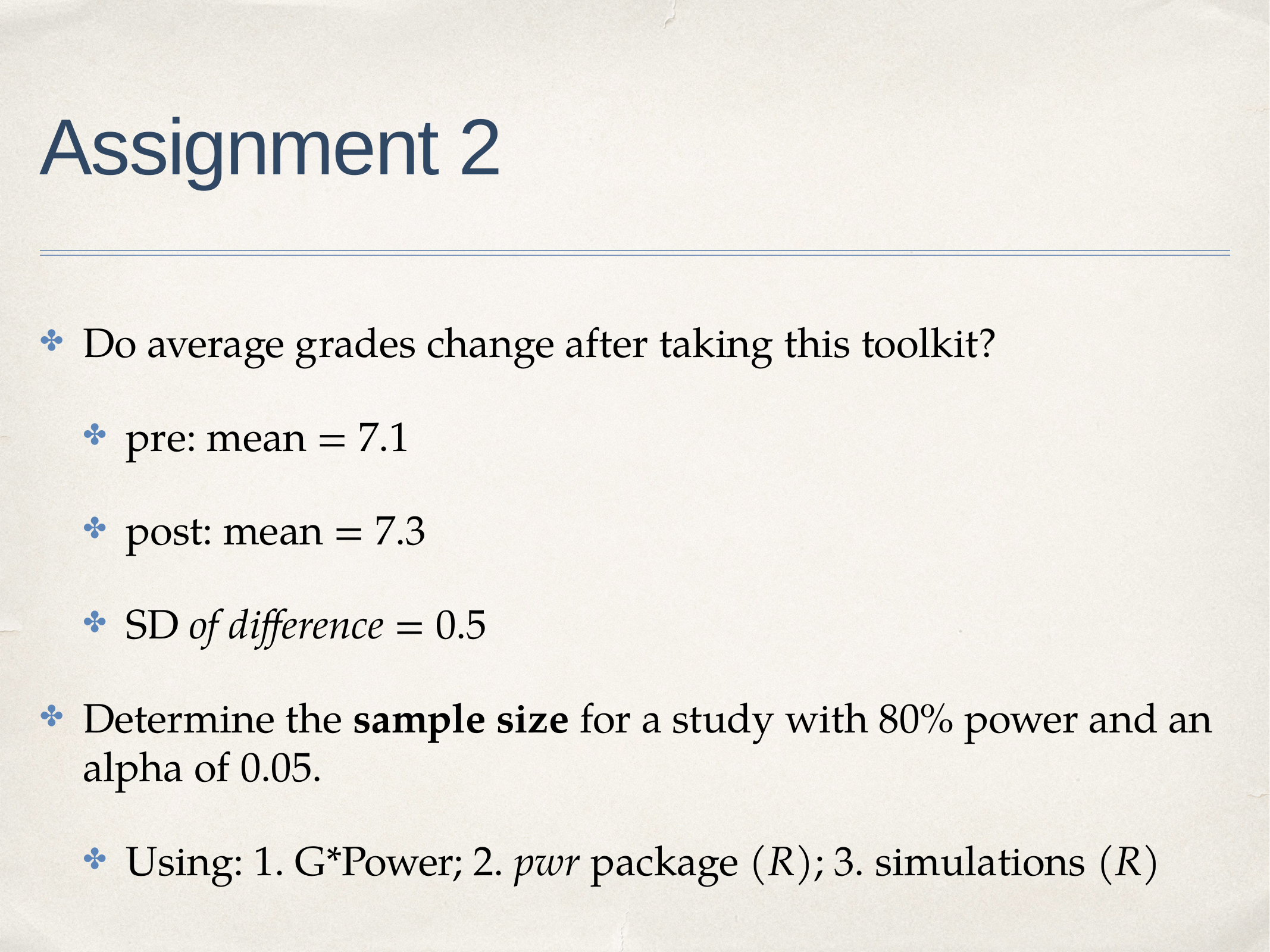

# Assignment 2
Do average grades change after taking this toolkit?
pre: mean = 7.1
post: mean = 7.3
SD of difference = 0.5
Determine the sample size for a study with 80% power and an alpha of 0.05.
Using: 1. G*Power; 2. pwr package (R); 3. simulations (R)